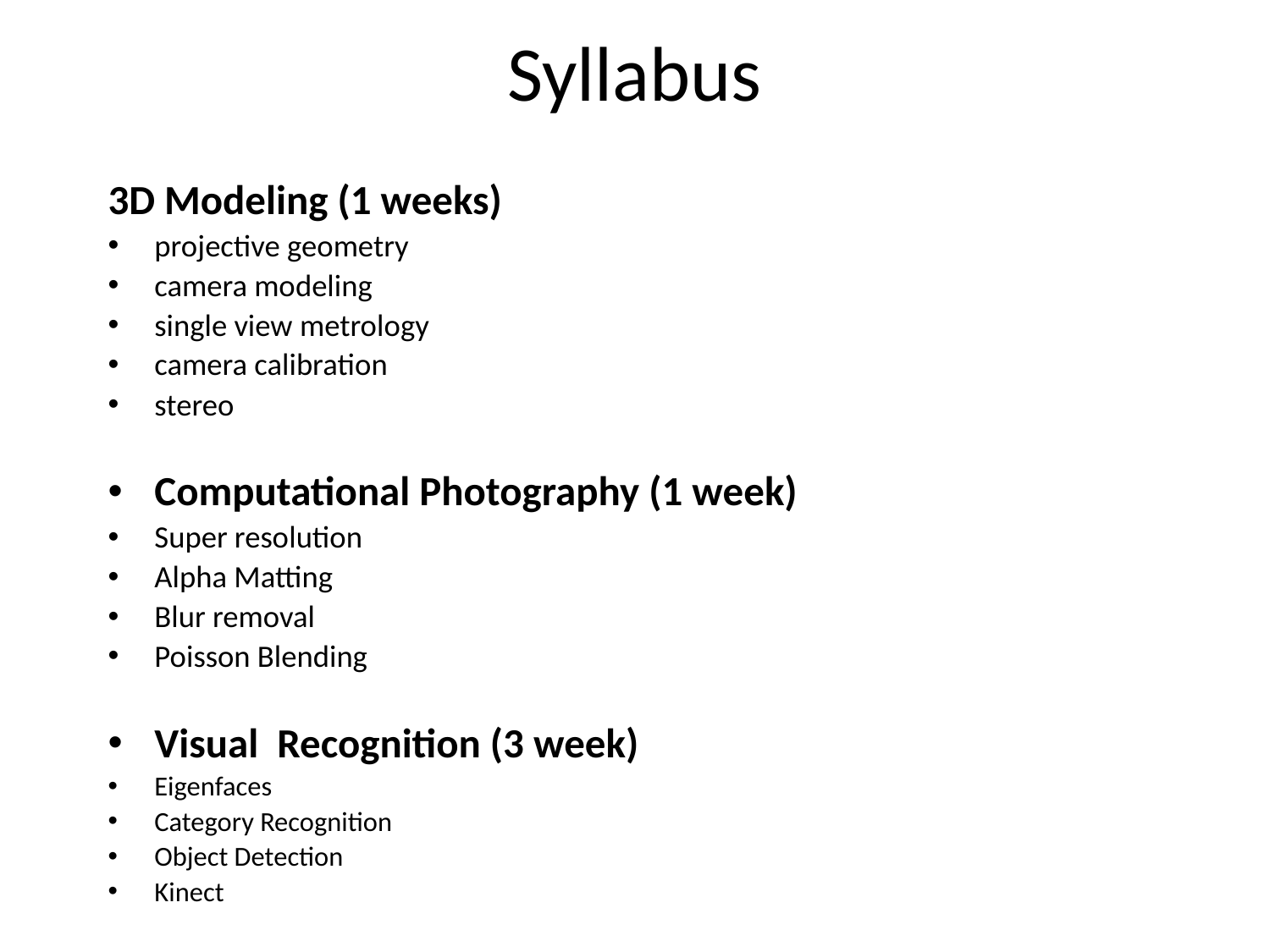

# Syllabus

3D Modeling (1 weeks)
projective geometry
camera modeling
single view metrology
camera calibration
stereo

Computational Photography (1 week)
Super resolution
Alpha Matting
Blur removal
Poisson Blending

Visual  Recognition (3 week)
Eigenfaces
Category Recognition
Object Detection
Kinect